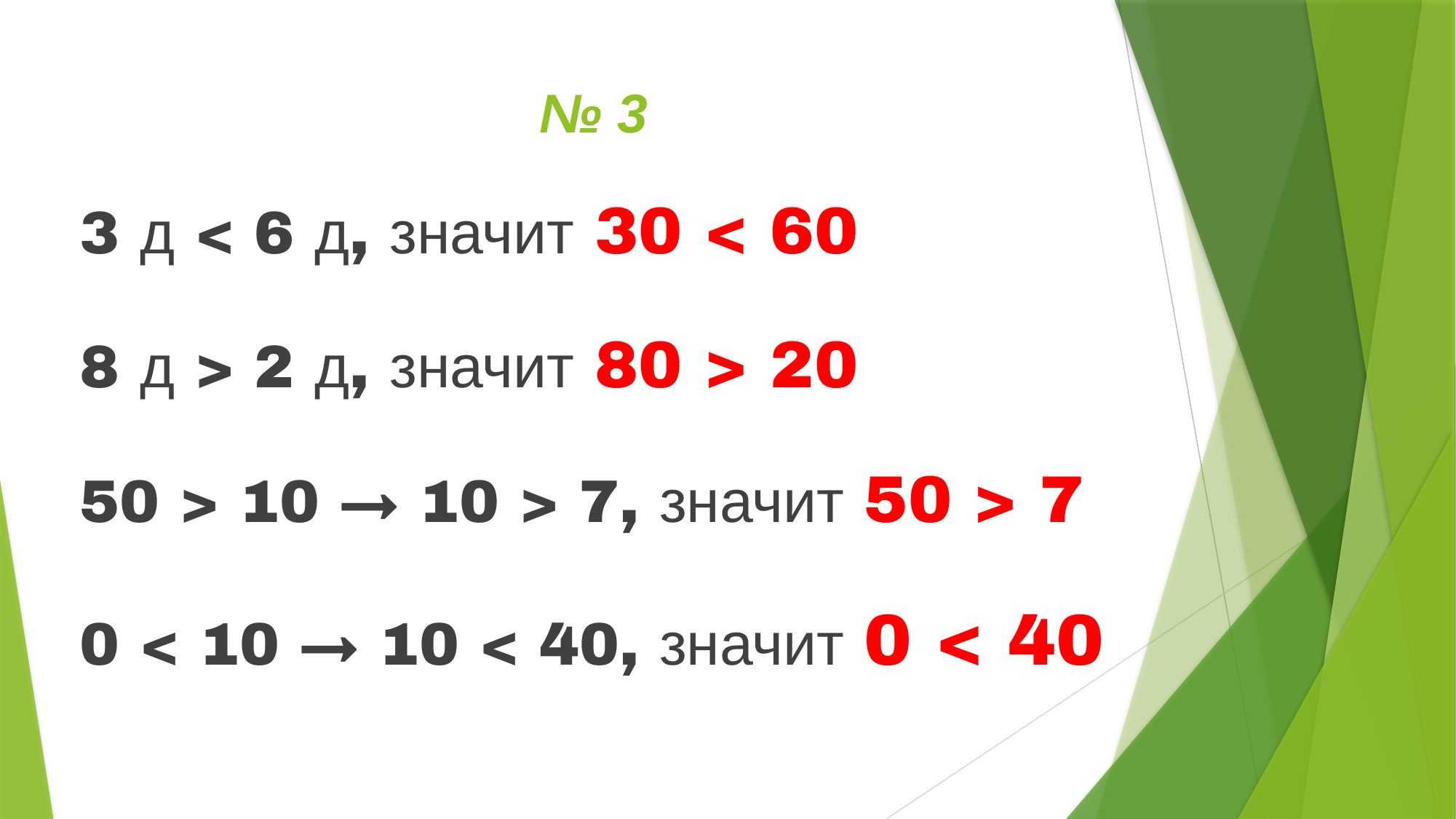

# № 3
3 д < 6 д, значит 30 < 60
8 д > 2 д, значит 80 > 20
50 > 10 → 10 > 7, значит 50 > 7
0 < 10 → 10 < 40, значит 0 < 40